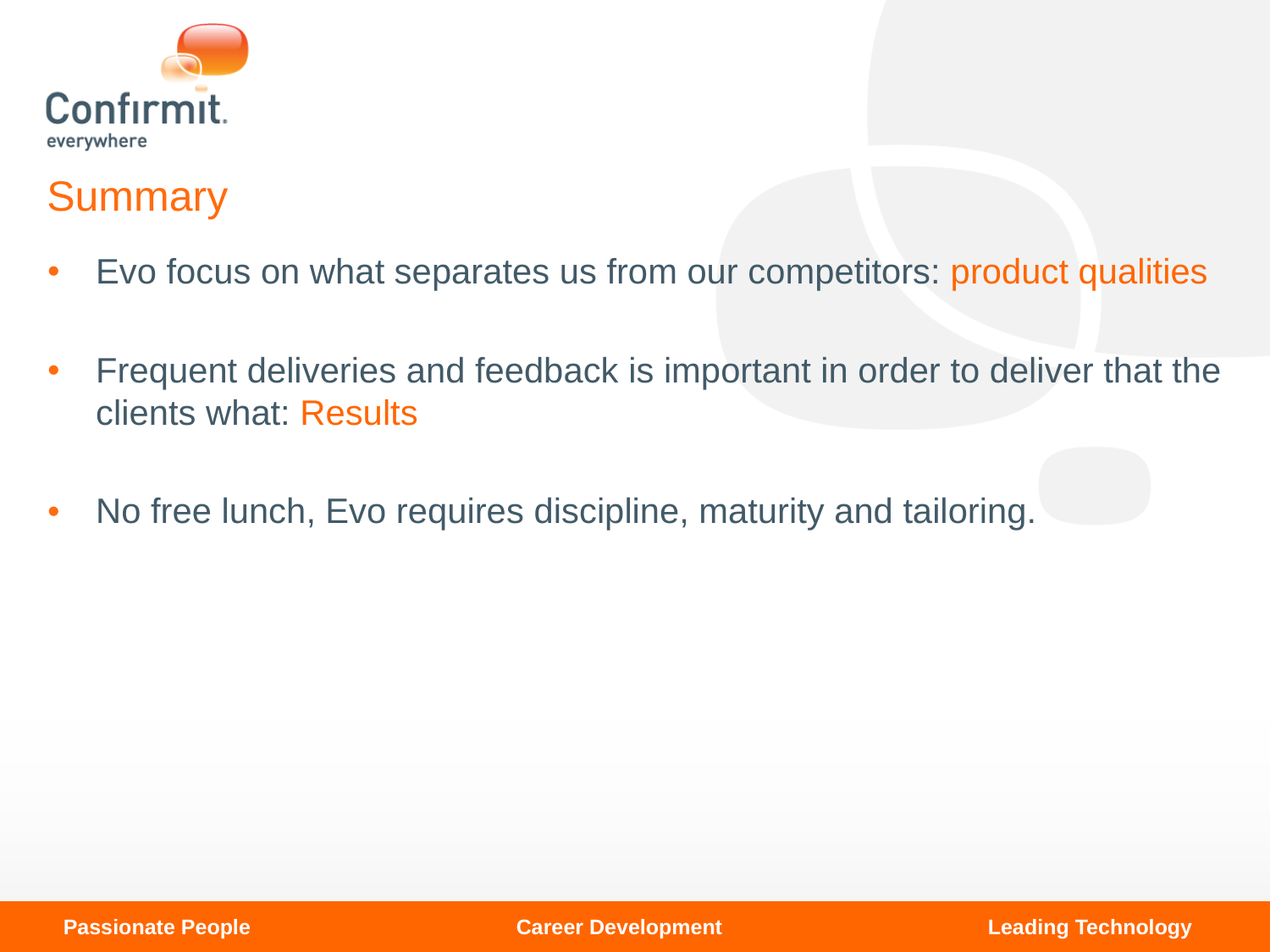

# Summary
Evo focus on what separates us from our competitors: product qualities

Frequent deliveries and feedback is important in order to deliver that the clients what: Results

No free lunch, Evo requires discipline, maturity and tailoring.